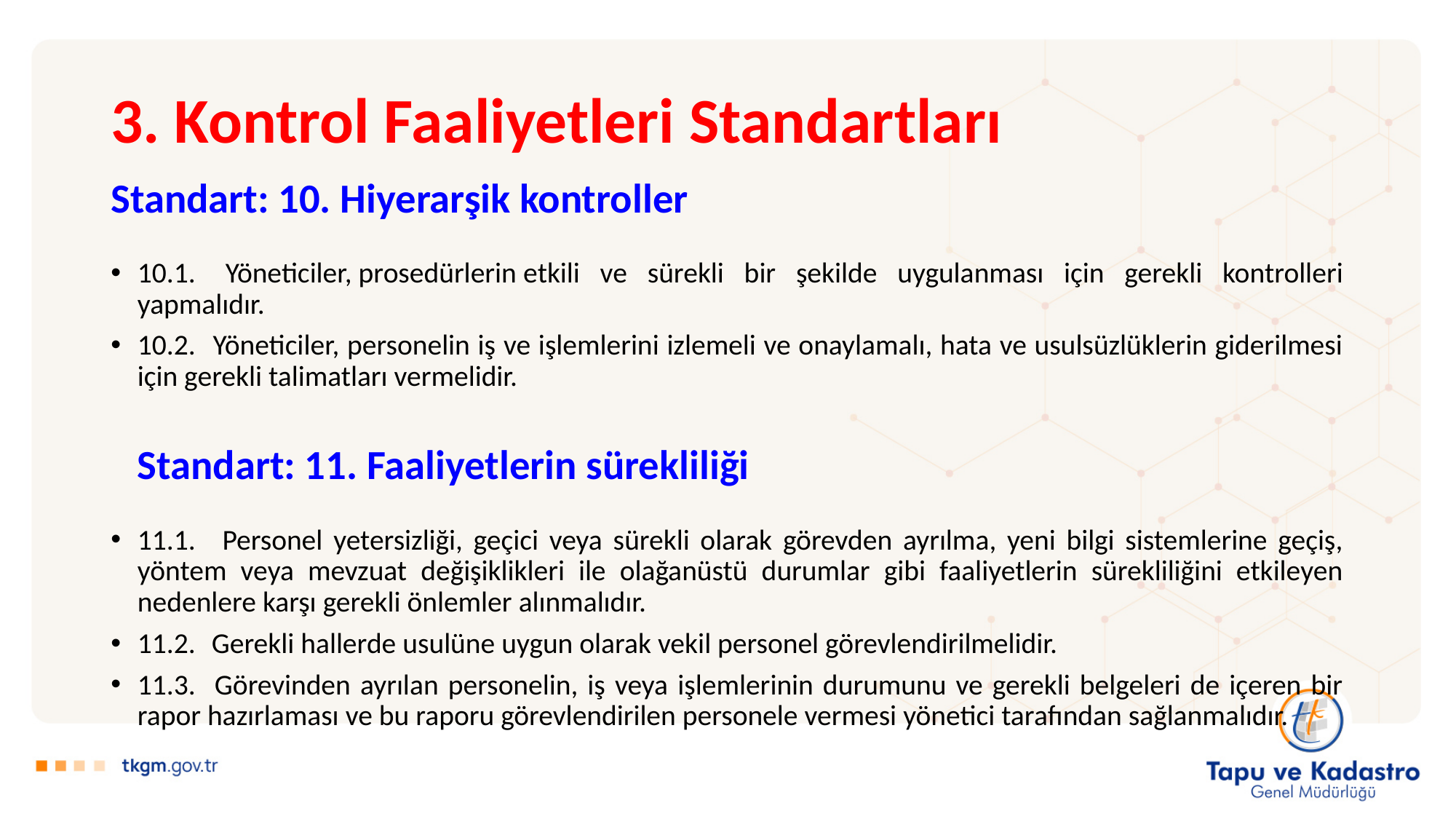

# 3. Kontrol Faaliyetleri Standartları
Standart: 10. Hiyerarşik kontroller

10.1. 	Yöneticiler, prosedürlerin etkili ve sürekli bir şekilde uygulanması için gerekli kontrolleri yapmalıdır.
10.2. 	Yöneticiler, personelin iş ve işlemlerini izlemeli ve onaylamalı, hata ve usulsüzlüklerin giderilmesi için gerekli talimatları vermelidir.

	Standart: 11. Faaliyetlerin sürekliliği

11.1.	 Personel yetersizliği, geçici veya sürekli olarak görevden ayrılma, yeni bilgi sistemlerine geçiş, yöntem veya mevzuat değişiklikleri ile olağanüstü durumlar gibi faaliyetlerin sürekliliğini etkileyen nedenlere karşı gerekli önlemler alınmalıdır.
11.2. 	Gerekli hallerde usulüne uygun olarak vekil personel görevlendirilmelidir.
11.3. 	Görevinden ayrılan personelin, iş veya işlemlerinin durumunu ve gerekli belgeleri de içeren bir rapor hazırlaması ve bu raporu görevlendirilen personele vermesi yönetici tarafından sağlanmalıdır.